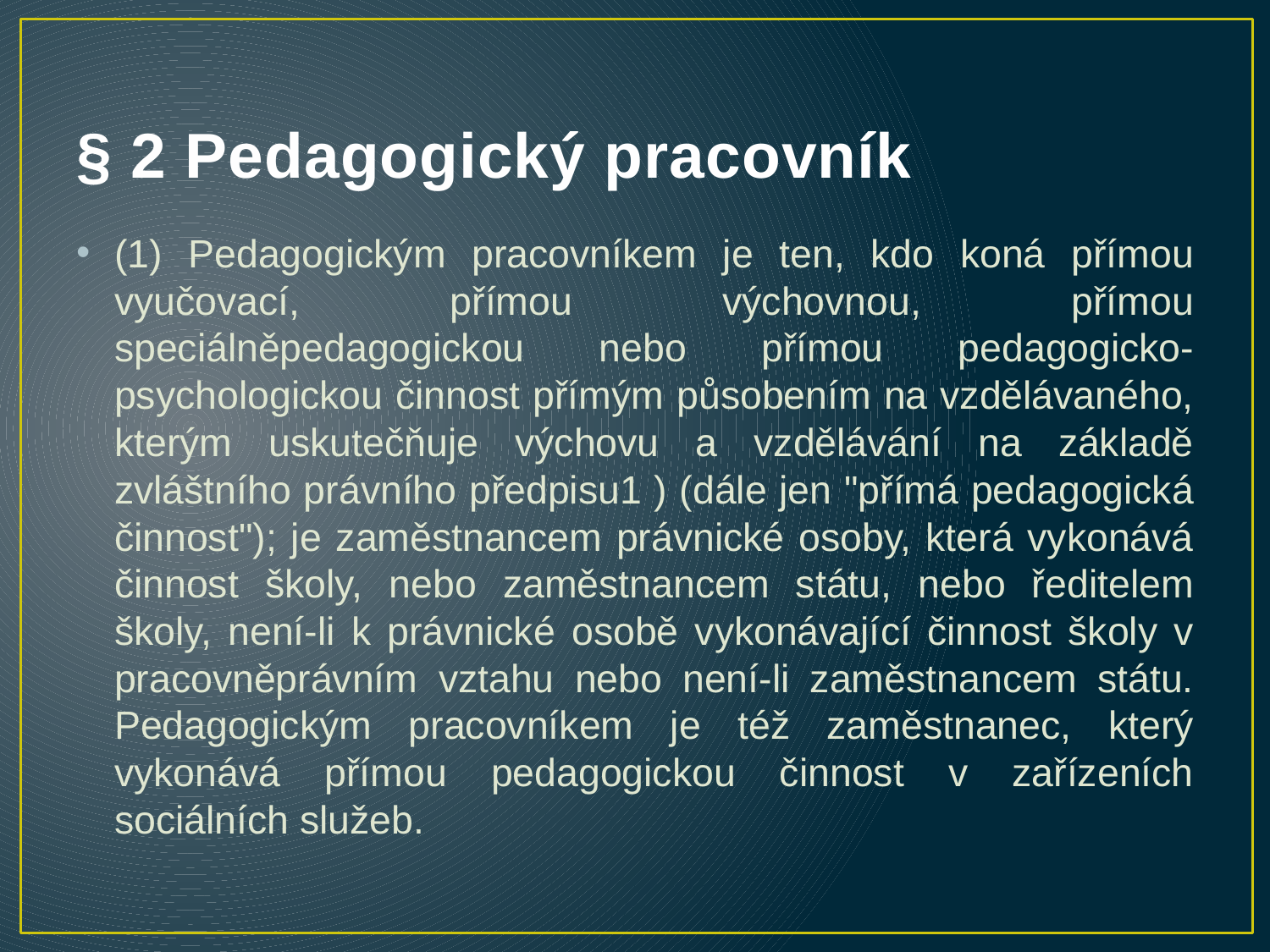

# § 2 Pedagogický pracovník
(1) Pedagogickým pracovníkem je ten, kdo koná přímou vyučovací, přímou výchovnou, přímou speciálněpedagogickou nebo přímou pedagogicko-psychologickou činnost přímým působením na vzdělávaného, kterým uskutečňuje výchovu a vzdělávání na základě zvláštního právního předpisu1 ) (dále jen "přímá pedagogická činnost"); je zaměstnancem právnické osoby, která vykonává činnost školy, nebo zaměstnancem státu, nebo ředitelem školy, není-li k právnické osobě vykonávající činnost školy v pracovněprávním vztahu nebo není-li zaměstnancem státu. Pedagogickým pracovníkem je též zaměstnanec, který vykonává přímou pedagogickou činnost v zařízeních sociálních služeb.